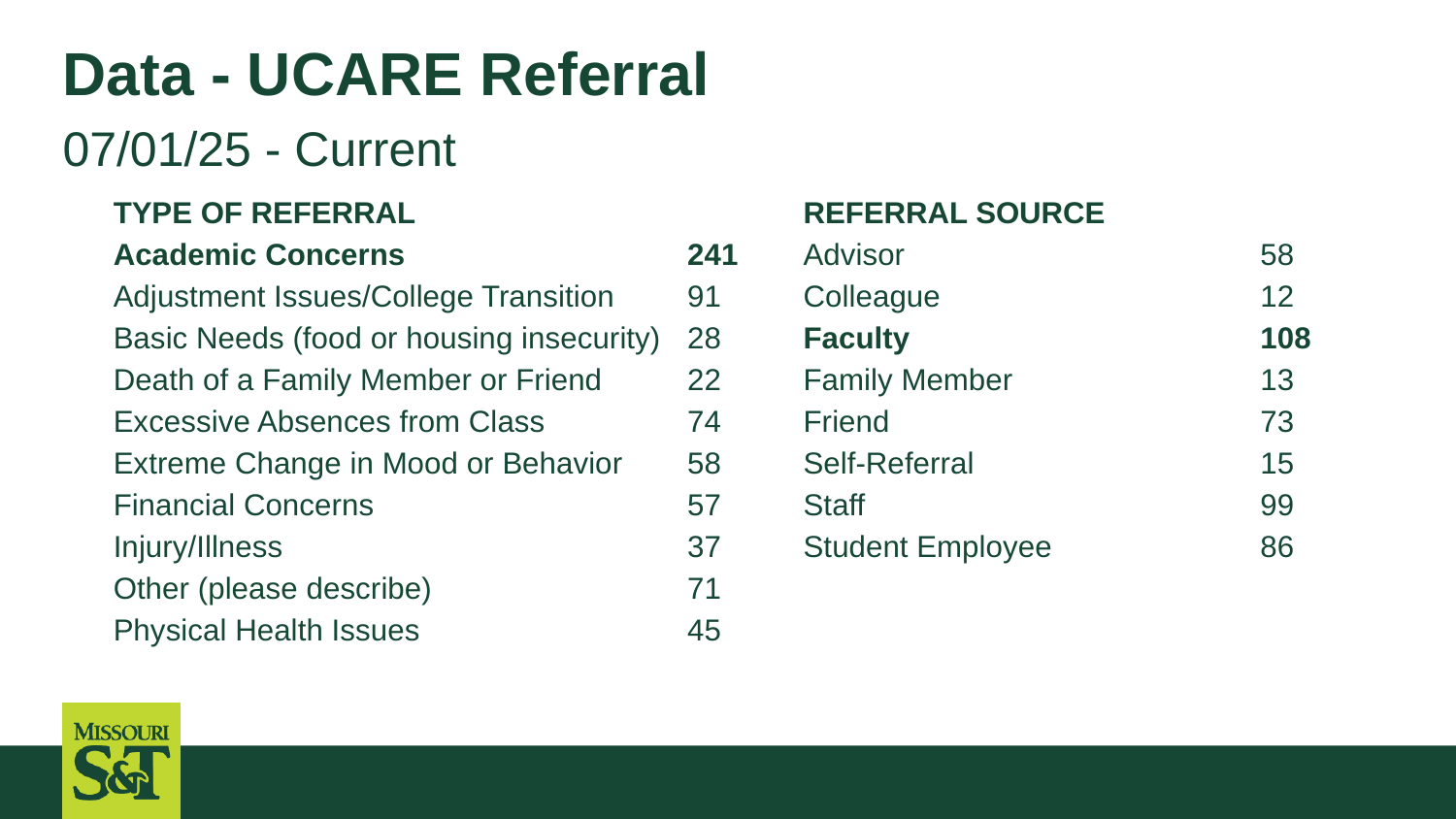

# Data - UCARE Referral
07/01/25 - Current
| TYPE OF REFERRAL |  |
| --- | --- |
| Academic Concerns | 241 |
| Adjustment Issues/College Transition | 91 |
| Basic Needs (food or housing insecurity) | 28 |
| Death of a Family Member or Friend | 22 |
| Excessive Absences from Class | 74 |
| Extreme Change in Mood or Behavior | 58 |
| Financial Concerns | 57 |
| Injury/Illness | 37 |
| Other (please describe) | 71 |
| Physical Health Issues | 45 |
| REFERRAL SOURCE |  |
| --- | --- |
| Advisor | 58 |
| Colleague | 12 |
| Faculty | 108 |
| Family Member | 13 |
| Friend | 73 |
| Self-Referral | 15 |
| Staff | 99 |
| Student Employee | 86 |